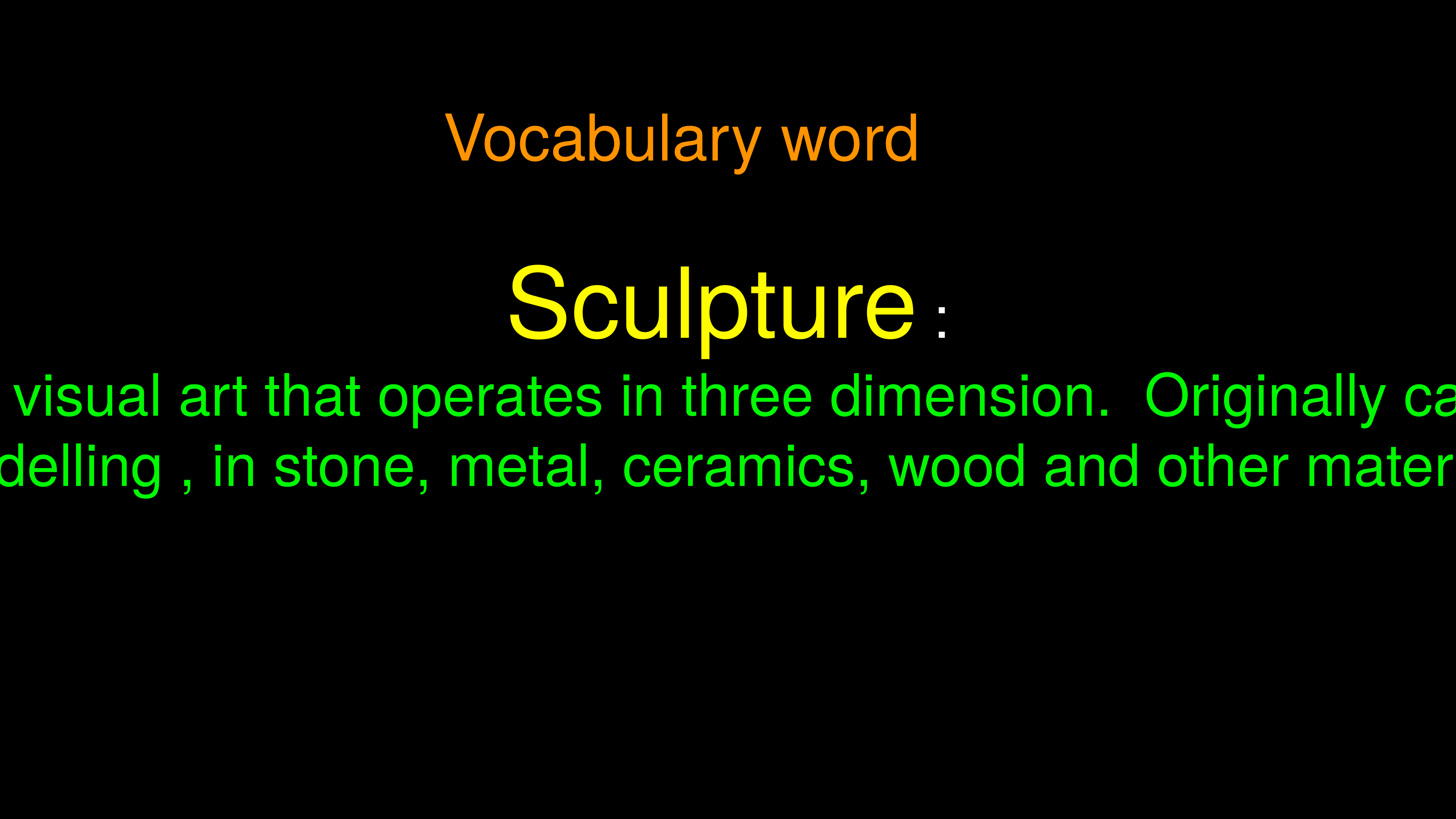

Vocabulary word
Sculpture :
Branch of visual art that operates in three dimension.  Originally carving and modelling , in stone, metal, ceramics, wood and other materials